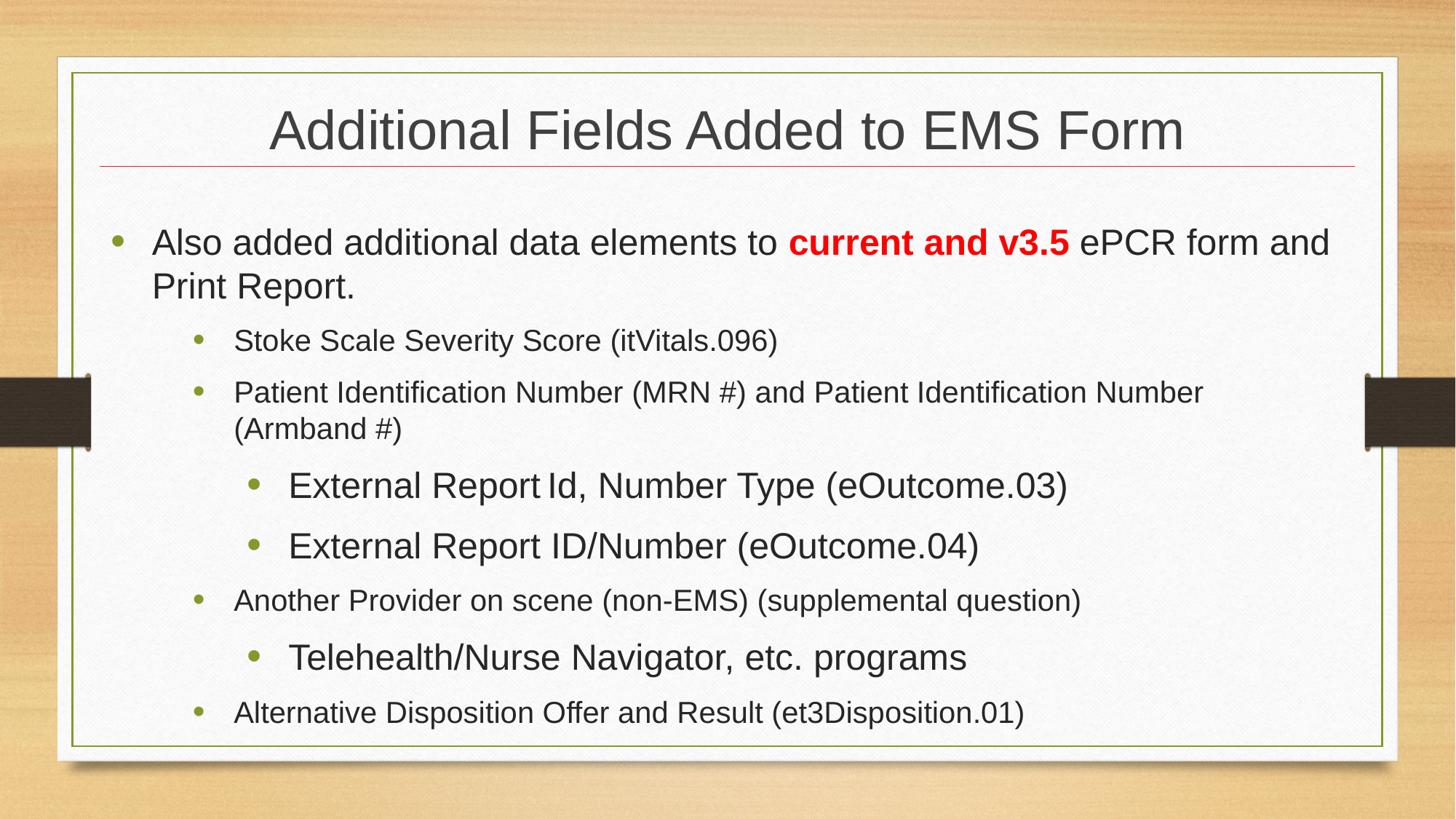

# Additional Fields Added to EMS Form
Also added additional data elements to current and v3.5 ePCR form and Print Report.
Stoke Scale Severity Score (itVitals.096)
Patient Identification Number (MRN #) and Patient Identification Number (Armband #)
External Report Id, Number Type (eOutcome.03)
External Report ID/Number (eOutcome.04)
Another Provider on scene (non-EMS) (supplemental question)
Telehealth/Nurse Navigator, etc. programs
Alternative Disposition Offer and Result (et3Disposition.01)